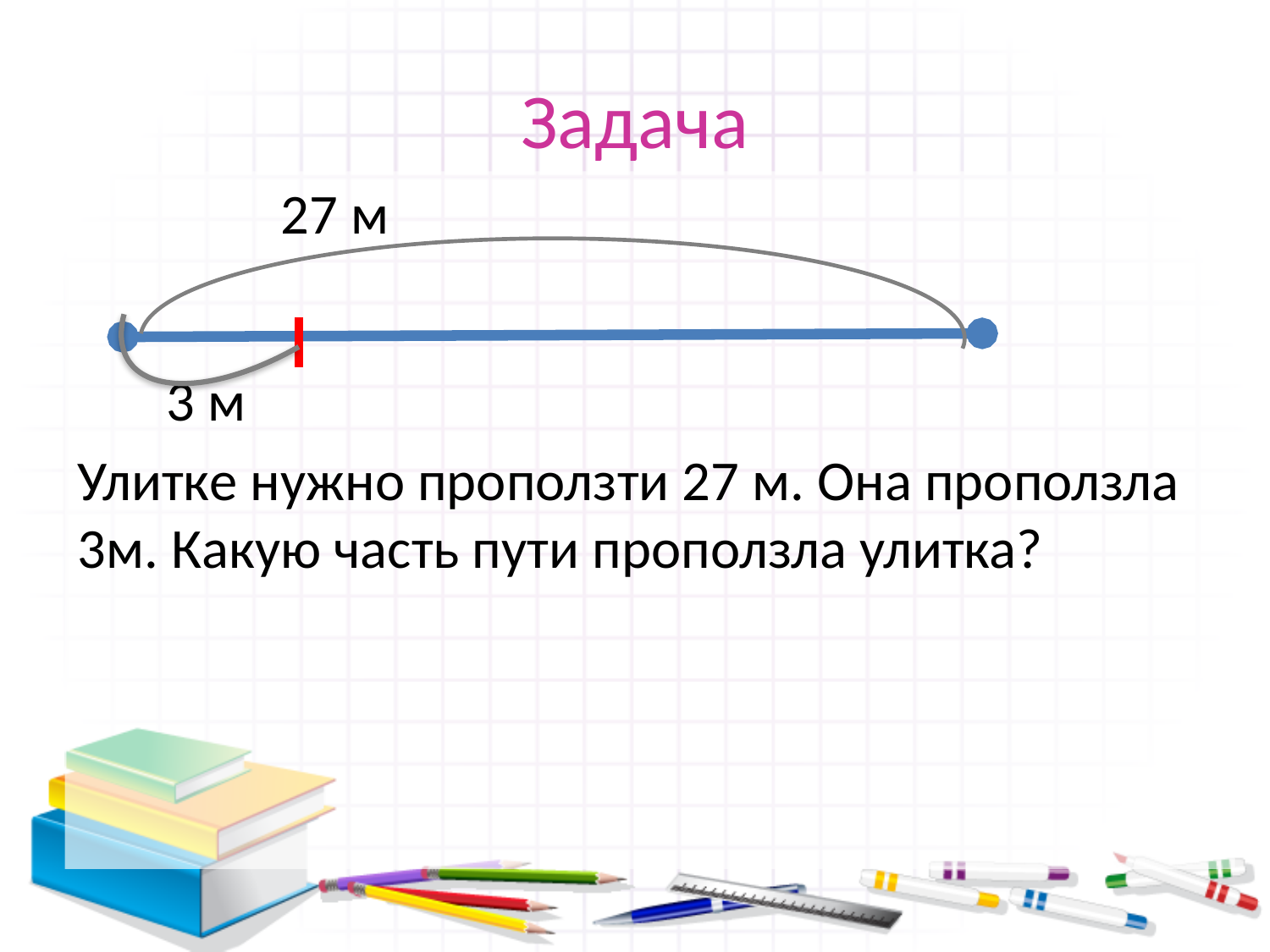

# Задача

                27 м

       3 м
Улитке нужно проползти 27 м. Она проползла 3м. Какую часть пути проползла улитка?